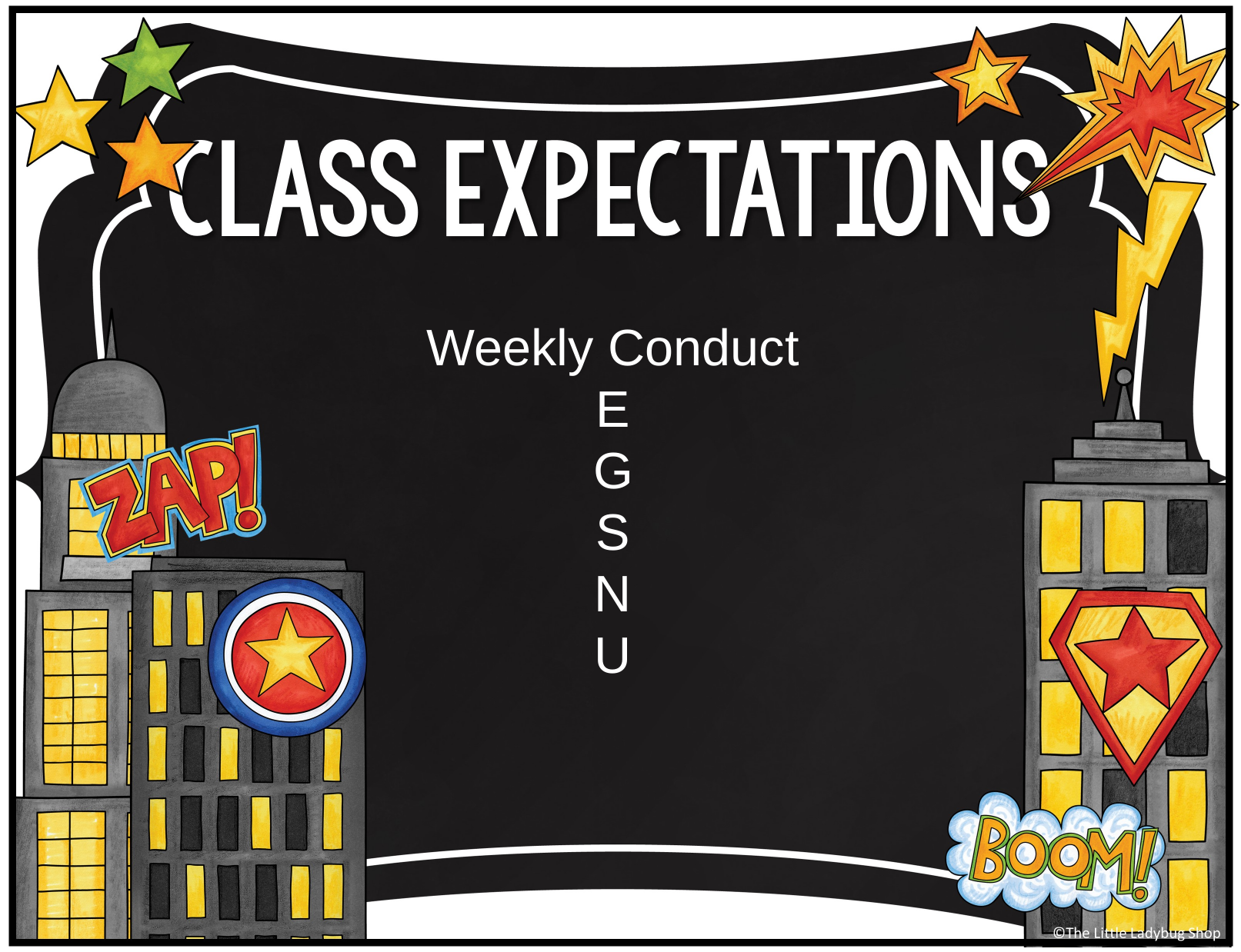

Weekly Conduct
E
G
S
N
U